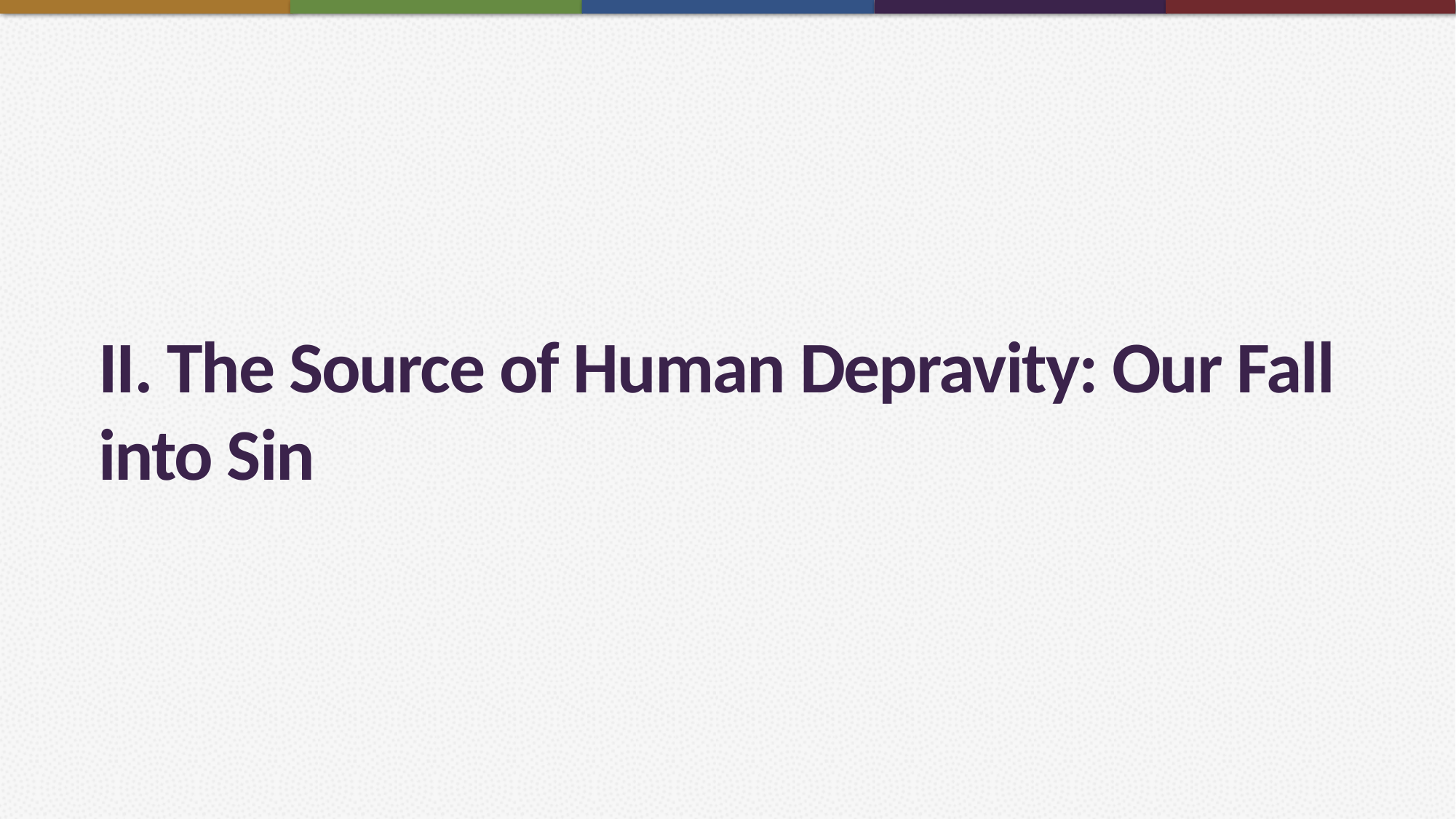

# II. The Source of Human Depravity: Our Fall into Sin